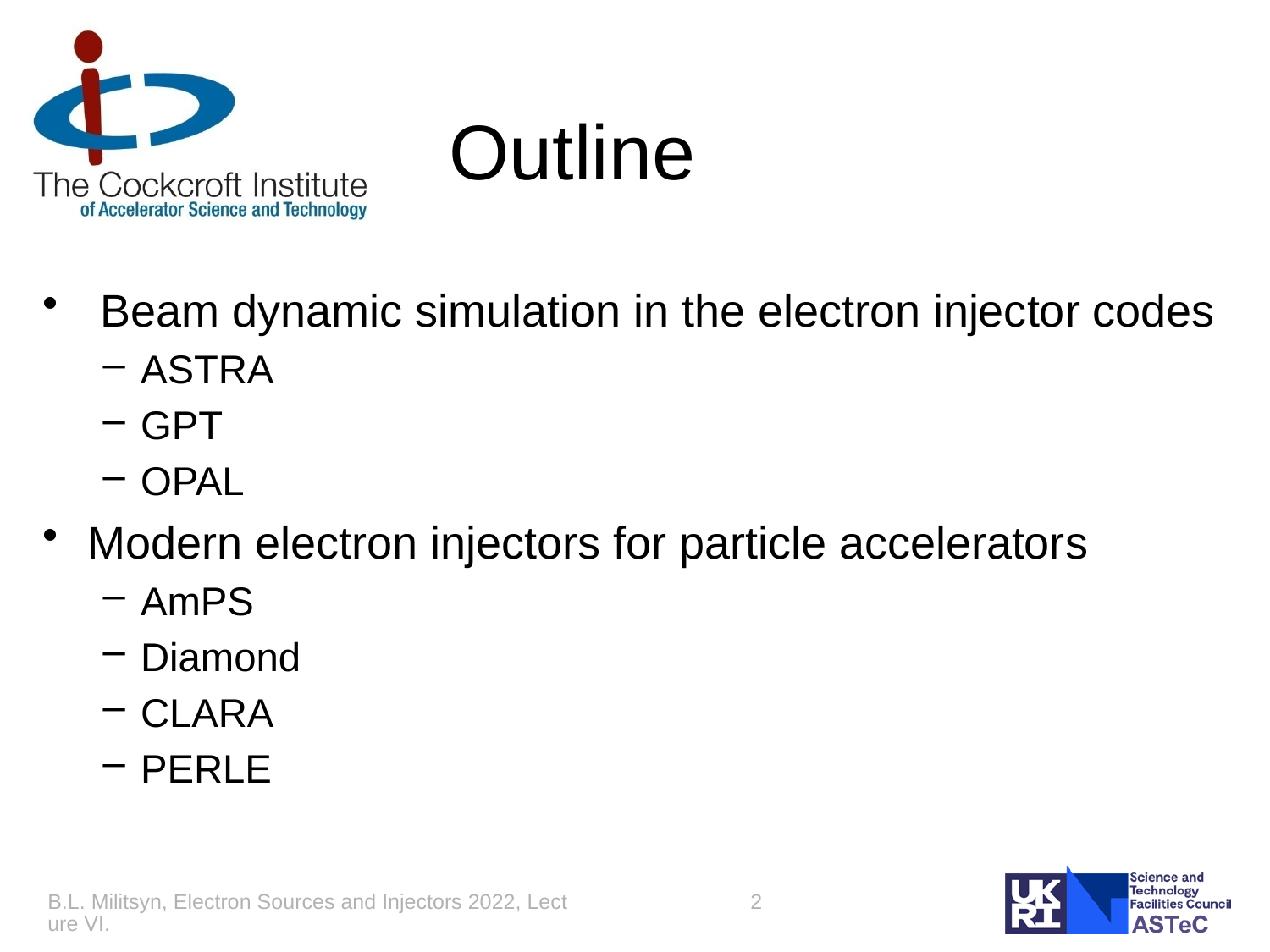

# Outline
 Beam dynamic simulation in the electron injector codes
ASTRA
GPT
OPAL
Modern electron injectors for particle accelerators
AmPS
Diamond
CLARA
PERLE

B.L. Militsyn, Electron Sources and Injectors 2022, Lecture VI.
2